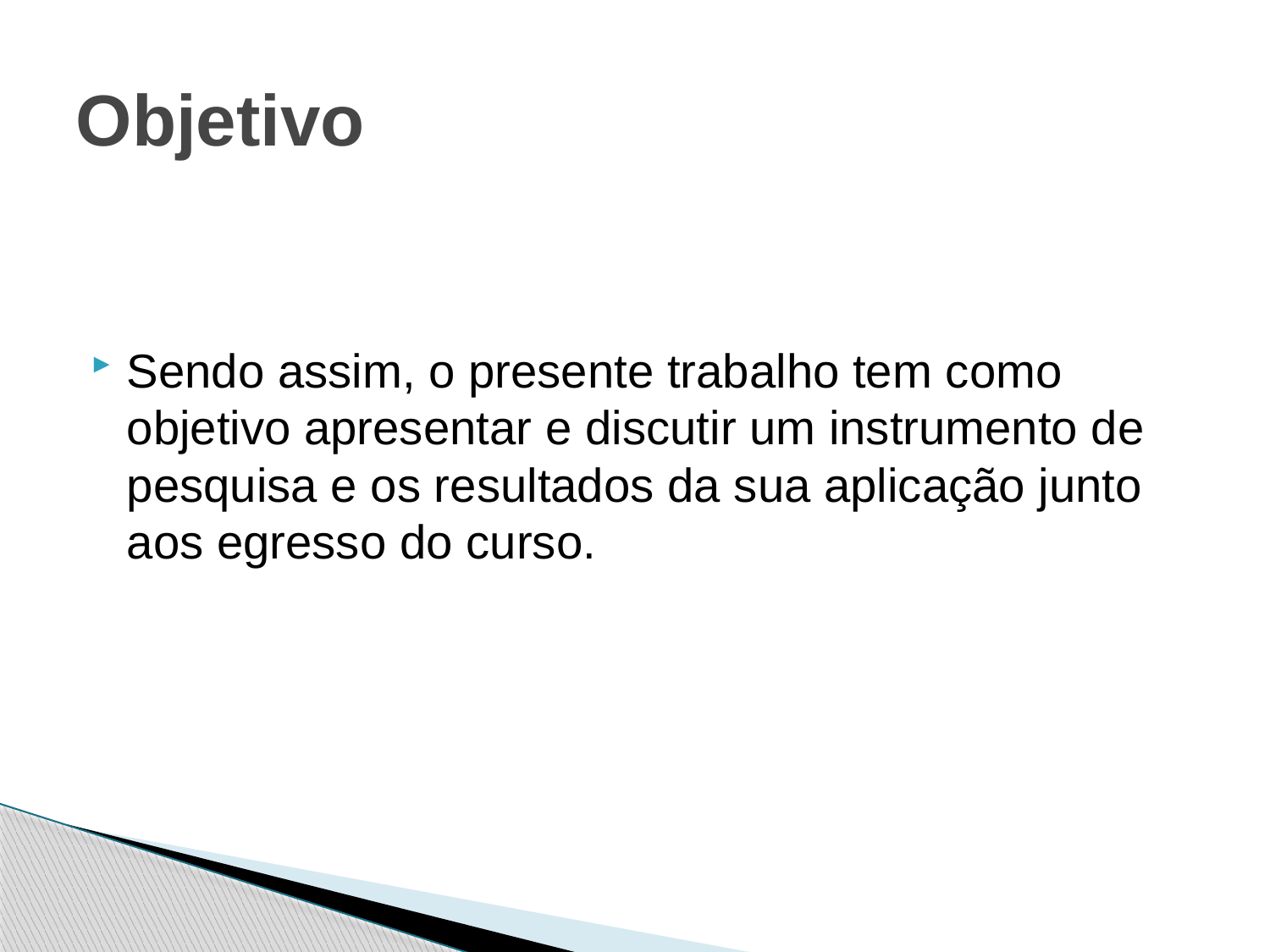

# Objetivo

Sendo assim, o presente trabalho tem como objetivo apresentar e discutir um instrumento de pesquisa e os resultados da sua aplicação junto aos egresso do curso.